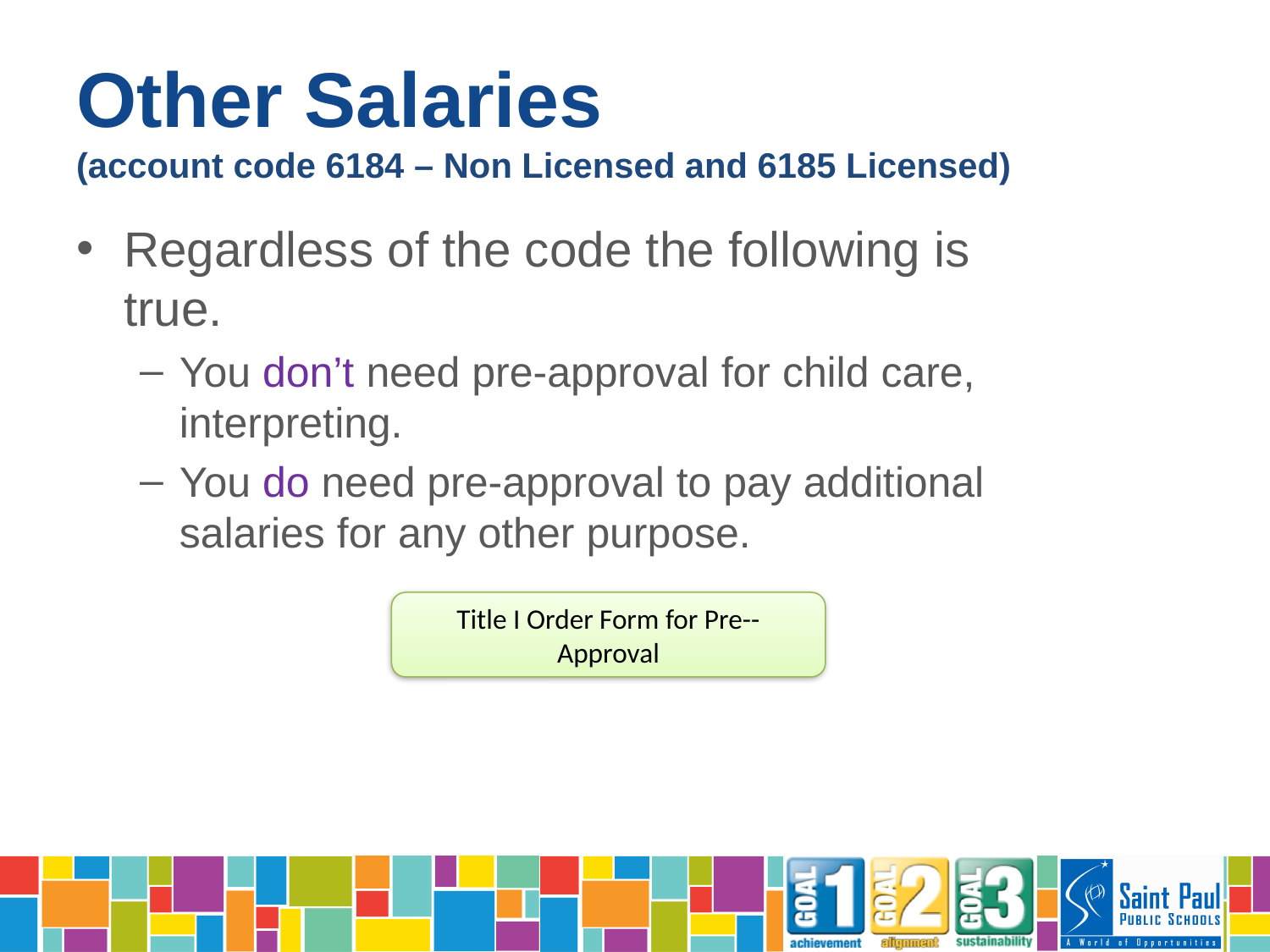

# Other Salaries (account code 6184 – Non Licensed and 6185 Licensed)
Regardless of the code the following is true.
You don’t need pre-approval for child care, interpreting.
You do need pre-approval to pay additional salaries for any other purpose.
Title I Order Form for Pre--Approval